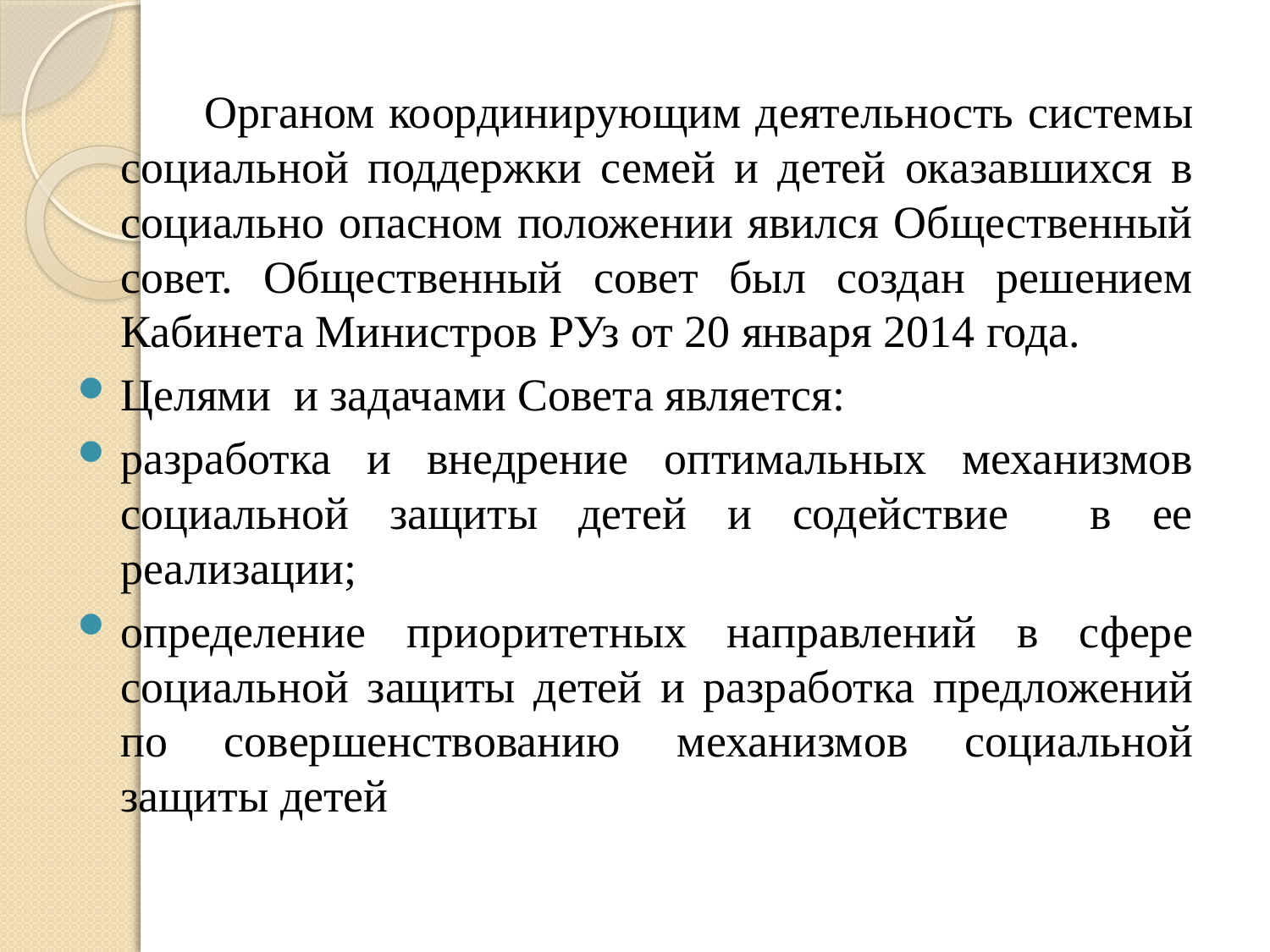

Органом координирующим деятельность системы социальной поддержки семей и детей оказавшихся в социально опасном положении явился Общественный совет. Общественный совет был создан решением Кабинета Министров РУз от 20 января 2014 года.
Целями  и задачами Совета является:
разработка и внедрение оптимальных механизмов социальной защиты детей и содействие  в ее реализации;
определение приоритетных направлений в сфере социальной защиты детей и разработка предложений по совершенствованию механизмов социальной защиты детей